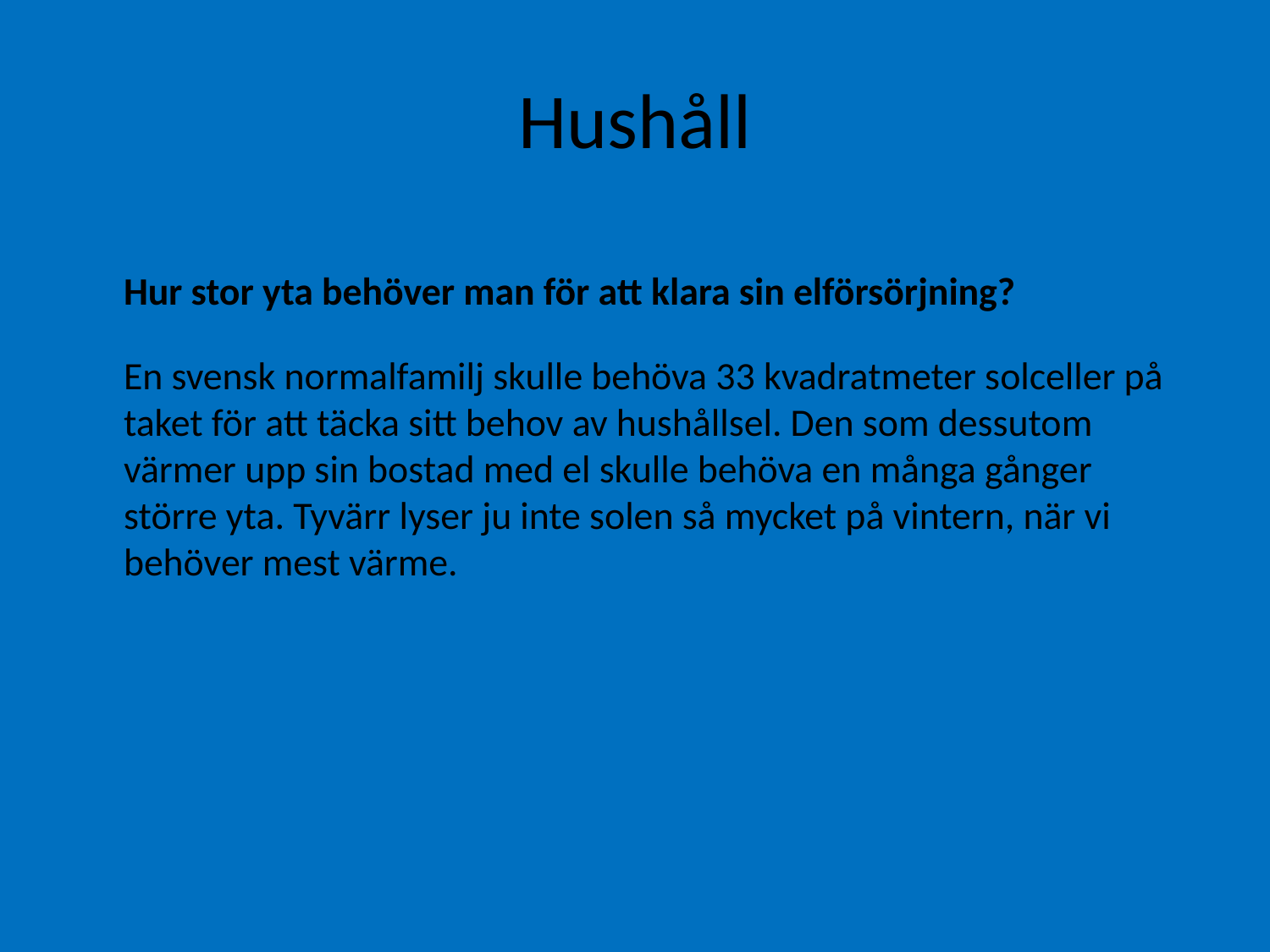

Hushåll
Hur stor yta behöver man för att klara sin elförsörjning?
En svensk normalfamilj skulle behöva 33 kvadratmeter solceller på taket för att täcka sitt behov av hushållsel. Den som dessutom värmer upp sin bostad med el skulle behöva en många gånger större yta. Tyvärr lyser ju inte solen så mycket på vintern, när vi behöver mest värme.